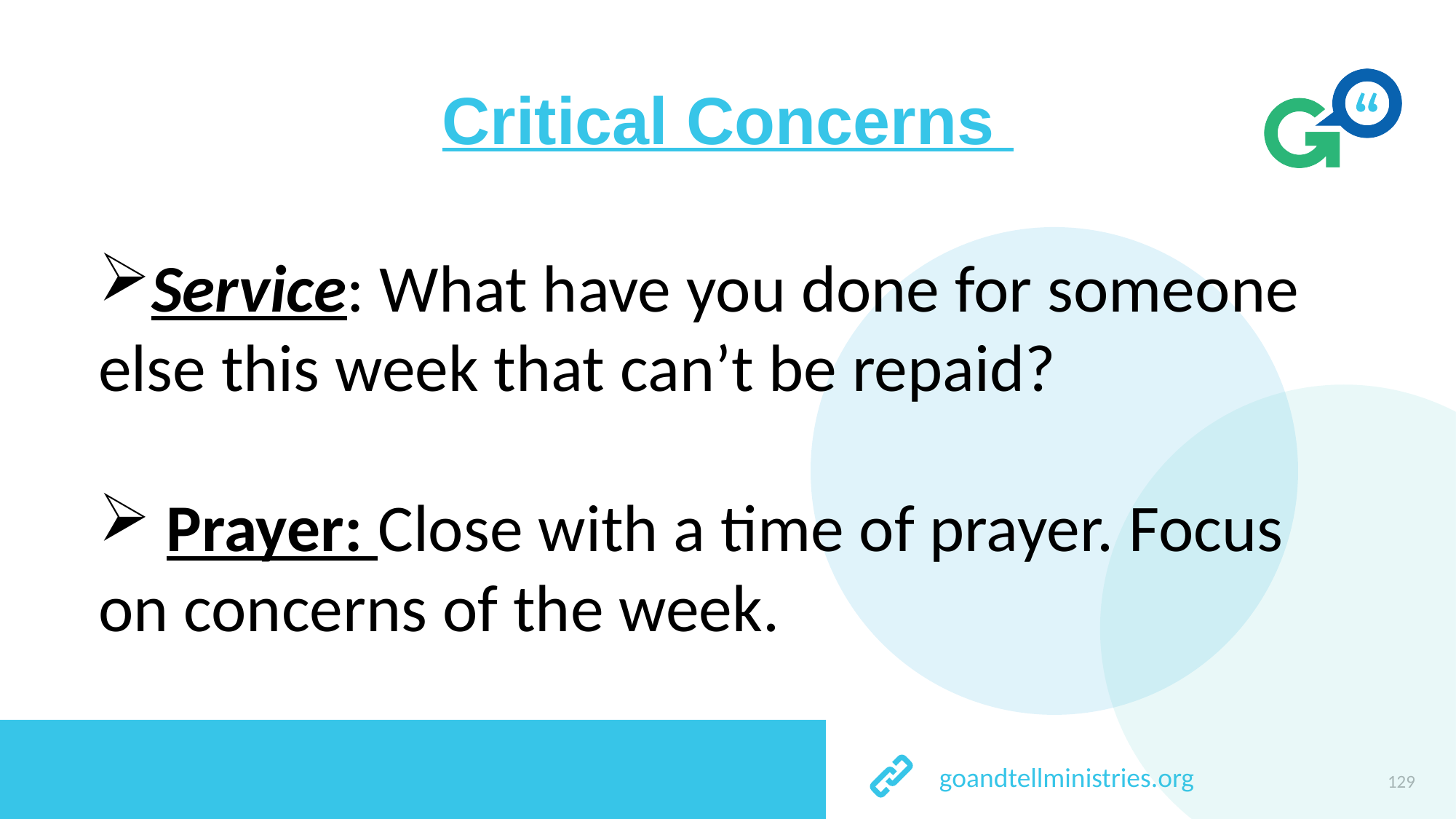

# Critical Concerns

Service: What have you done for someone else this week that can’t be repaid?

 Prayer: Close with a time of prayer. Focus on concerns of the week.

129